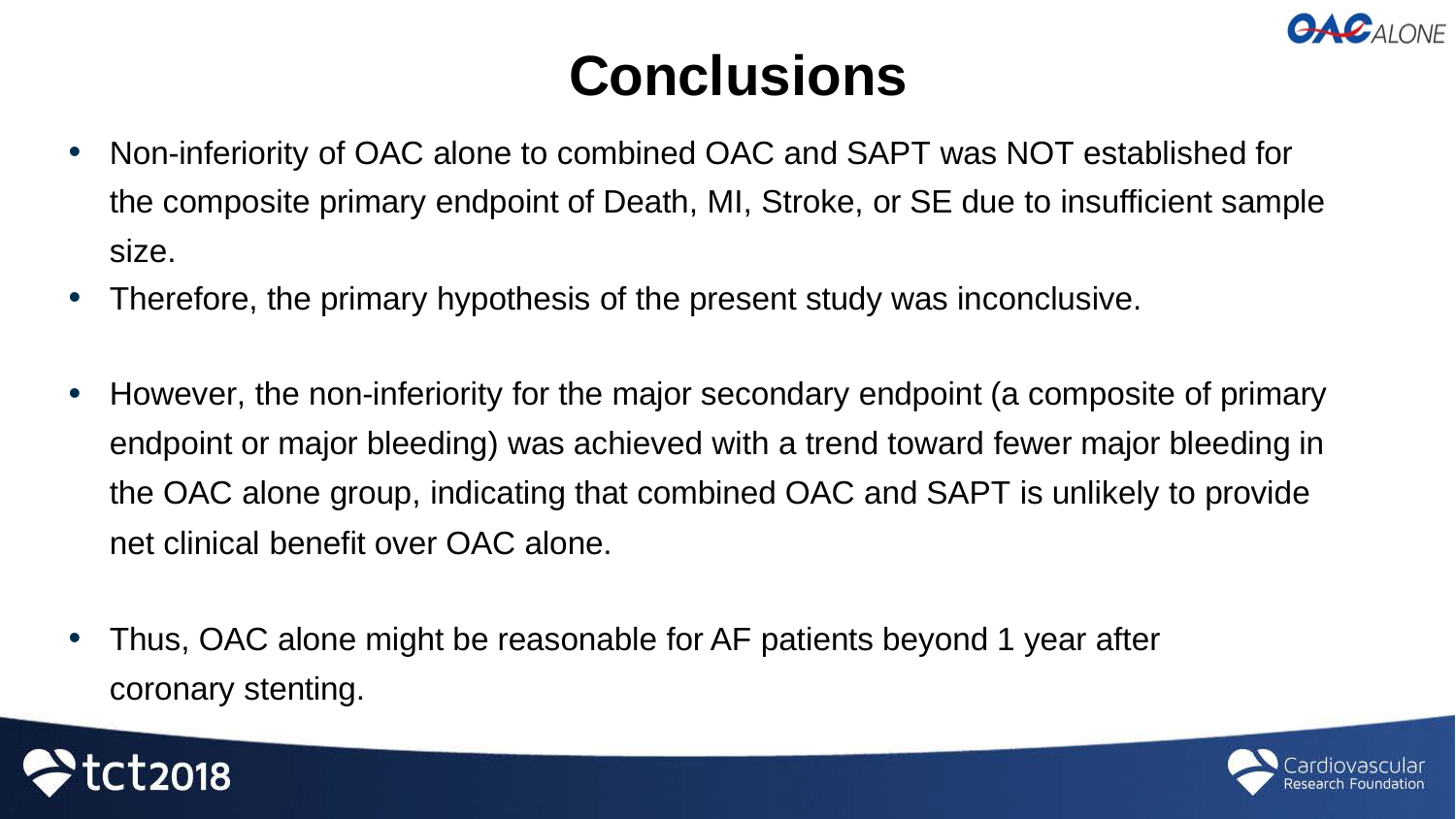

# Conclusions
Non-inferiority of OAC alone to combined OAC and SAPT was NOT established for the composite primary endpoint of Death, MI, Stroke, or SE due to insufficient sample size.
Therefore, the primary hypothesis of the present study was inconclusive.

However, the non-inferiority for the major secondary endpoint (a composite of primary endpoint or major bleeding) was achieved with a trend toward fewer major bleeding in the OAC alone group, indicating that combined OAC and SAPT is unlikely to provide net clinical benefit over OAC alone.

Thus, OAC alone might be reasonable for AF patients beyond 1 year after coronary stenting.